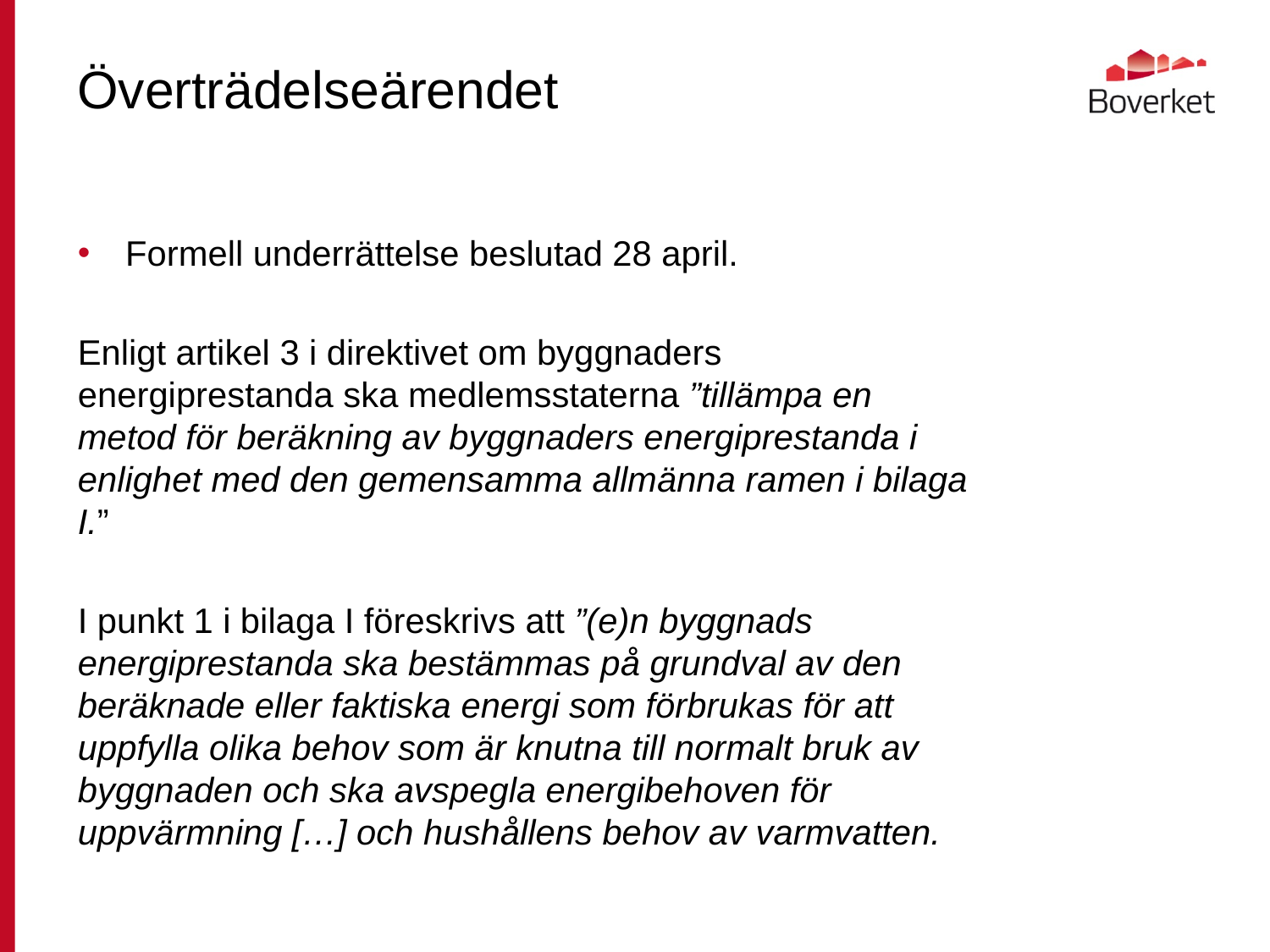

# Överträdelseärendet
Formell underrättelse beslutad 28 april.

Enligt artikel 3 i direktivet om byggnaders energiprestanda ska medlemsstaterna ”tillämpa en metod för beräkning av byggnaders energiprestanda i enlighet med den gemensamma allmänna ramen i bilaga I.”

I punkt 1 i bilaga I föreskrivs att ”(e)n byggnads energiprestanda ska bestämmas på grundval av den beräknade eller faktiska energi som förbrukas för att uppfylla olika behov som är knutna till normalt bruk av byggnaden och ska avspegla energibehoven för uppvärmning […] och hushållens behov av varmvatten.